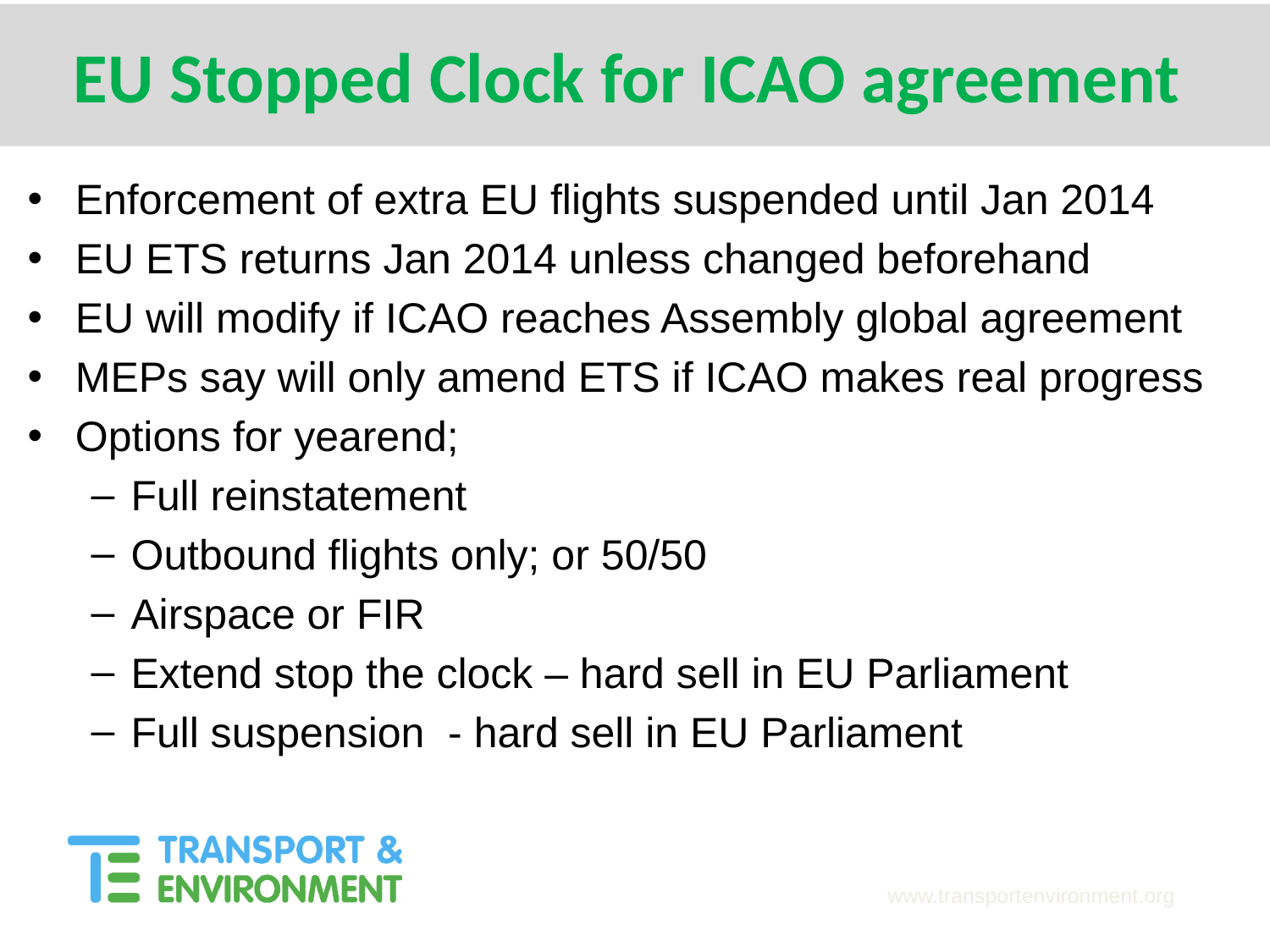

# EU Stopped Clock for ICAO agreement
Enforcement of extra EU flights suspended until Jan 2014
EU ETS returns Jan 2014 unless changed beforehand
EU will modify if ICAO reaches Assembly global agreement
MEPs say will only amend ETS if ICAO makes real progress
Options for yearend;
Full reinstatement
Outbound flights only; or 50/50
Airspace or FIR
Extend stop the clock – hard sell in EU Parliament
Full suspension  - hard sell in EU Parliament